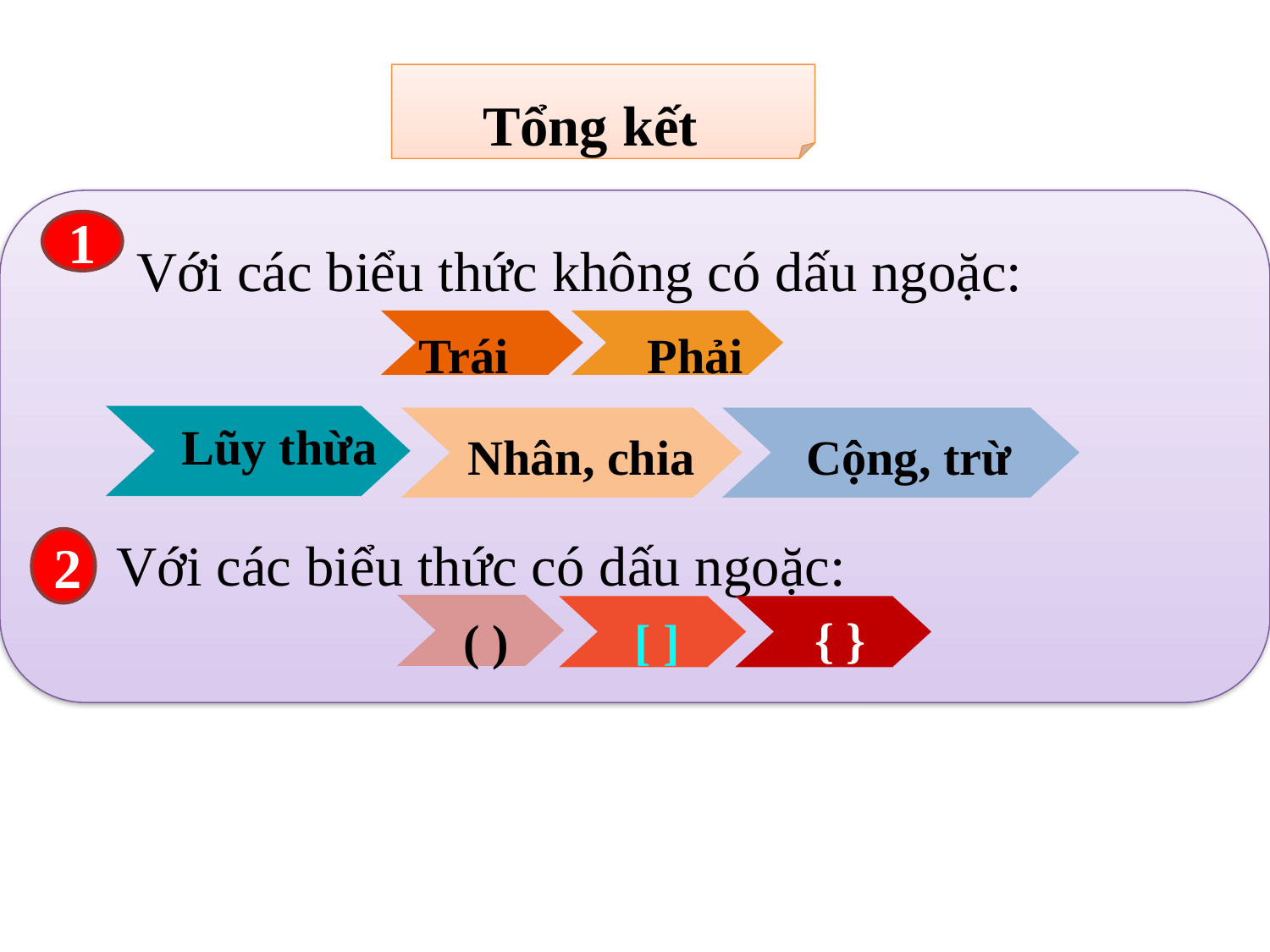

Tổng kết

       Với các biểu thức không có dấu ngoặc:

       Với các biểu thức có dấu ngoặc:

1
Trái
Phải

Lũy thừa
Nhân, chia
Cộng, trừ

2
{ }
[ ]
 ( )